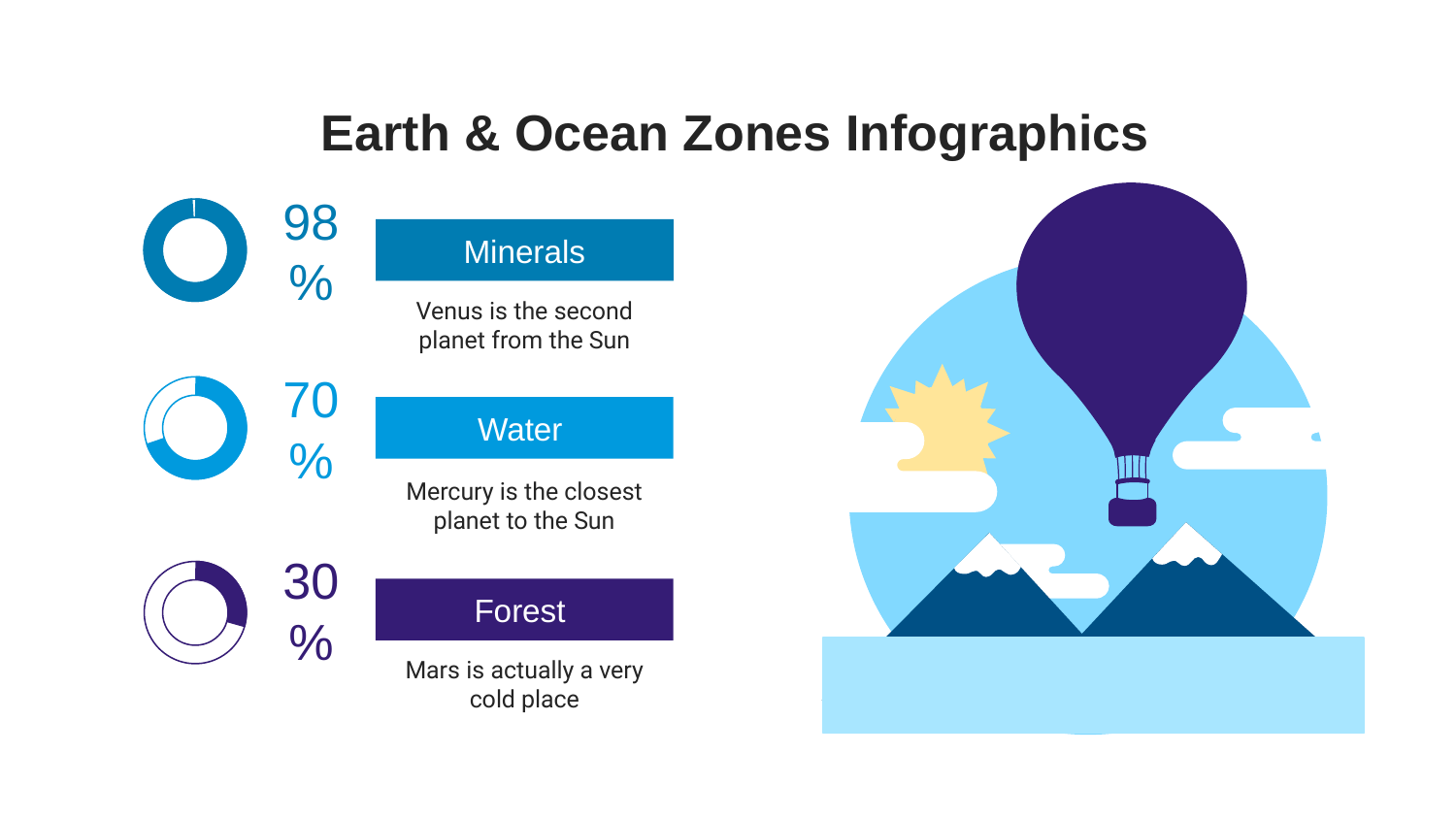

# Earth & Ocean Zones Infographics

Minerals
98%

Venus is the second planet from the Sun

70%
Water
Mercury is the closest planet to the Sun

Forest
30%
Mars is actually a very cold place